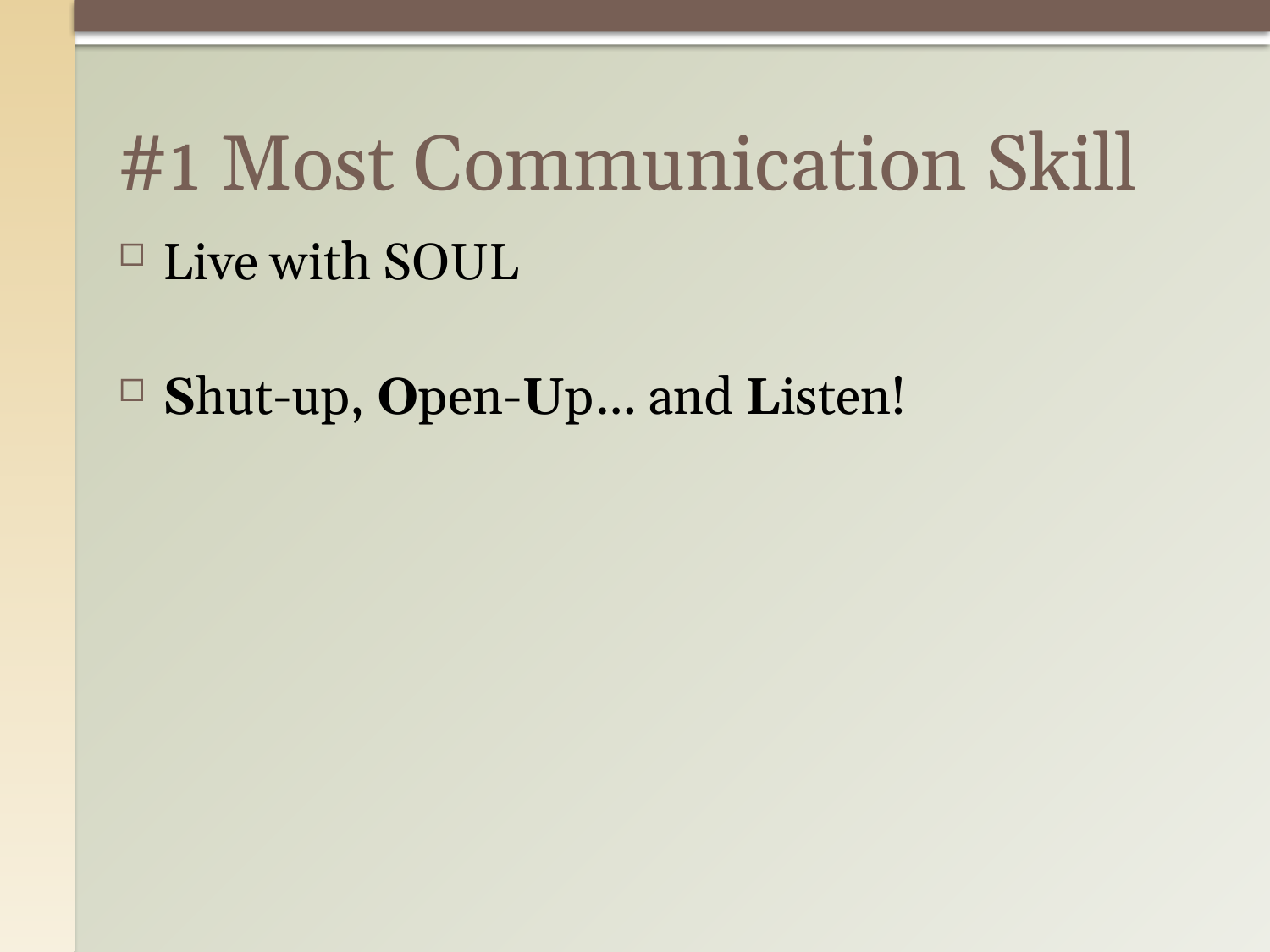

# #1 Most Communication Skill
Live with SOUL
Shut-up, Open-Up… and Listen!